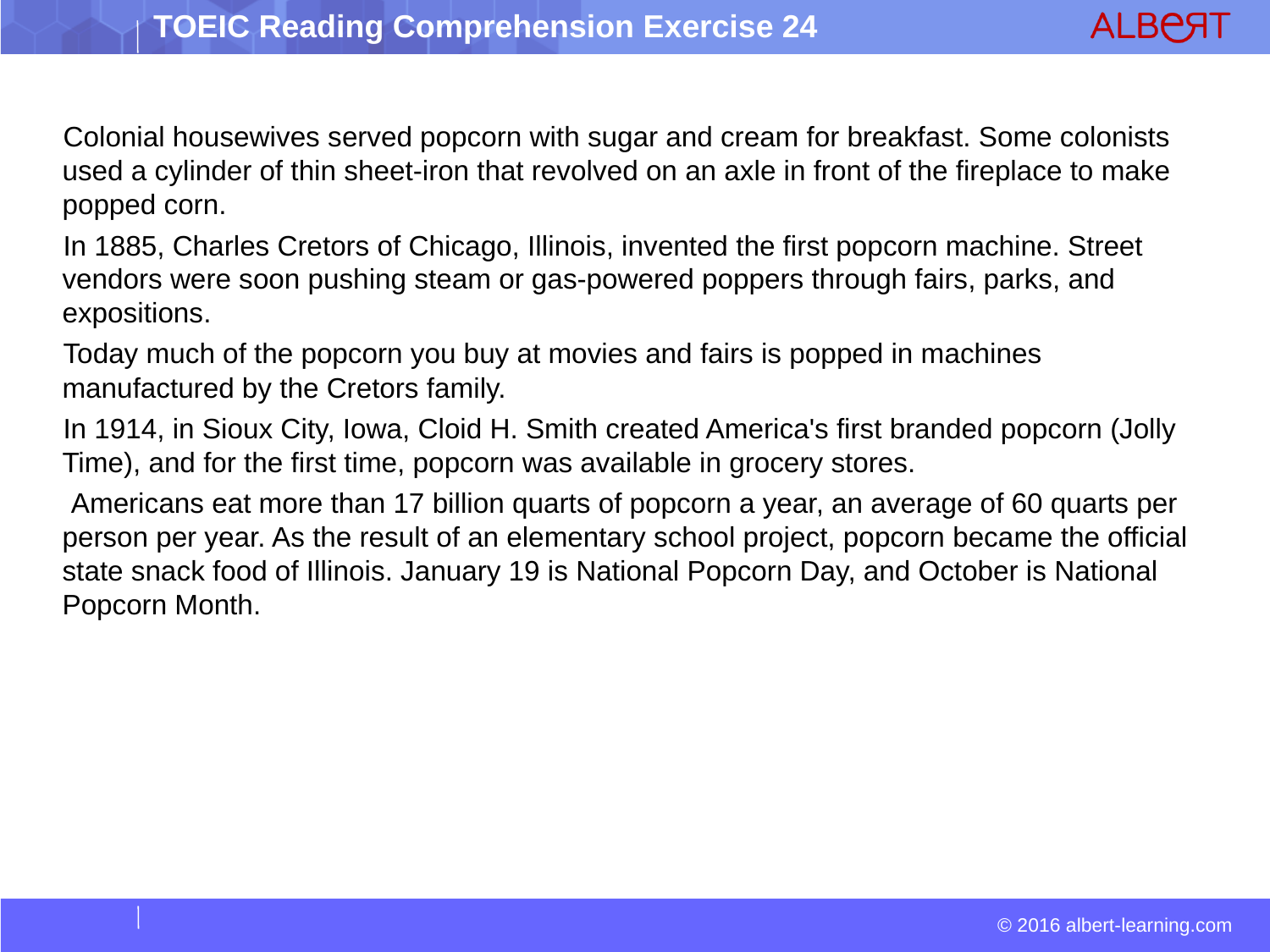

Colonial housewives served popcorn with sugar and cream for breakfast. Some colonists used a cylinder of thin sheet-iron that revolved on an axle in front of the fireplace to make popped corn.
   In 1885, Charles Cretors of Chicago, Illinois, invented the first popcorn machine. Street vendors were soon pushing steam or gas-powered poppers through fairs, parks, and expositions.
   Today much of the popcorn you buy at movies and fairs is popped in machines manufactured by the Cretors family.
   In 1914, in Sioux City, Iowa, Cloid H. Smith created America's first branded popcorn (Jolly Time), and for the first time, popcorn was available in grocery stores.
    Americans eat more than 17 billion quarts of popcorn a year, an average of 60 quarts per person per year. As the result of an elementary school project, popcorn became the official state snack food of Illinois. January 19 is National Popcorn Day, and October is National Popcorn Month.